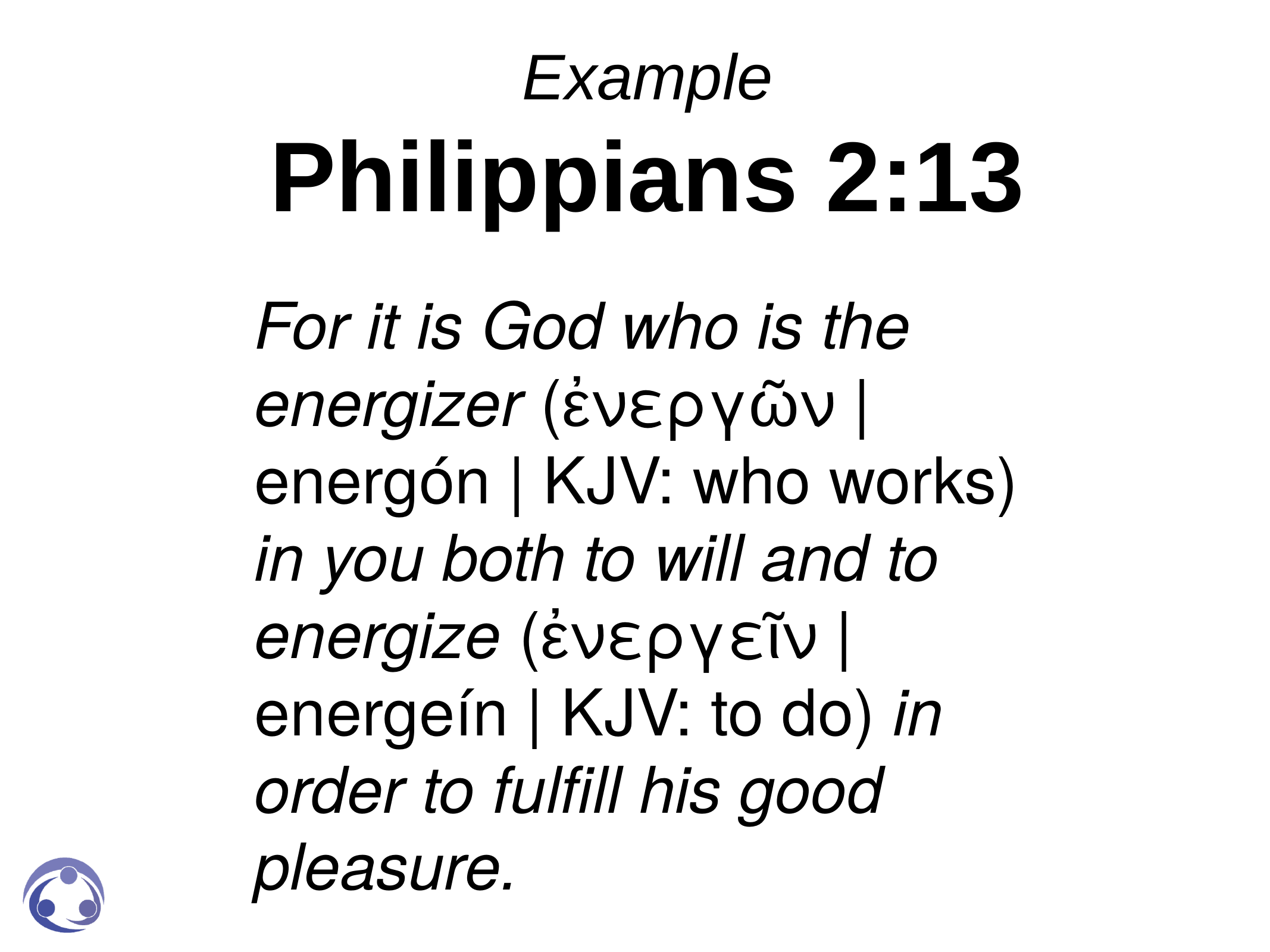

# Example
Philippians 2:13
For it is God who is the energizer (ἐνεργῶν | energón | KJV: who works) in you both to will and to energize (ἐνεργεῖν | energeín | KJV: to do) in order to fulfill his good pleasure.